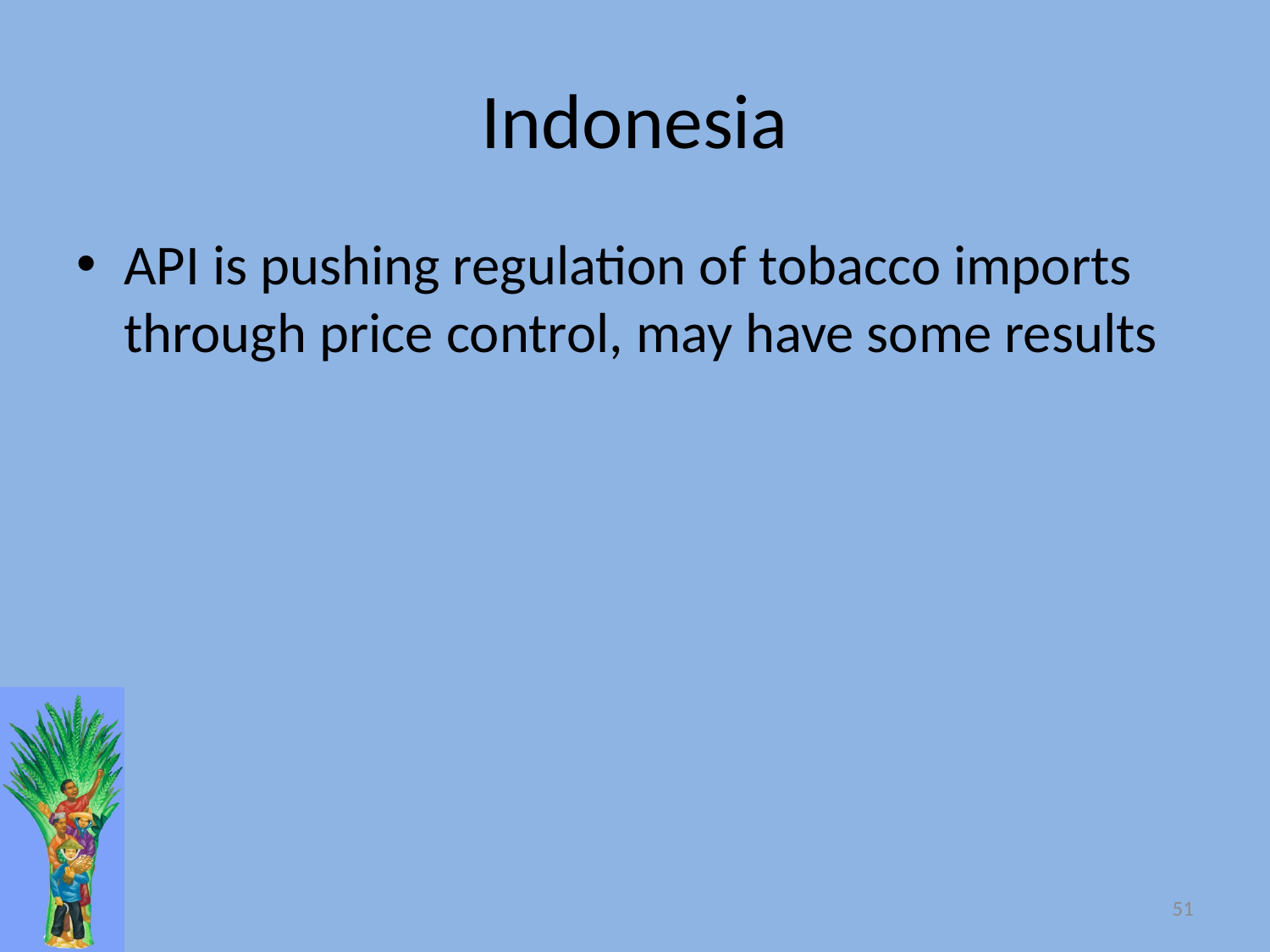

# Indonesia
API is pushing regulation of tobacco imports through price control, may have some results
51